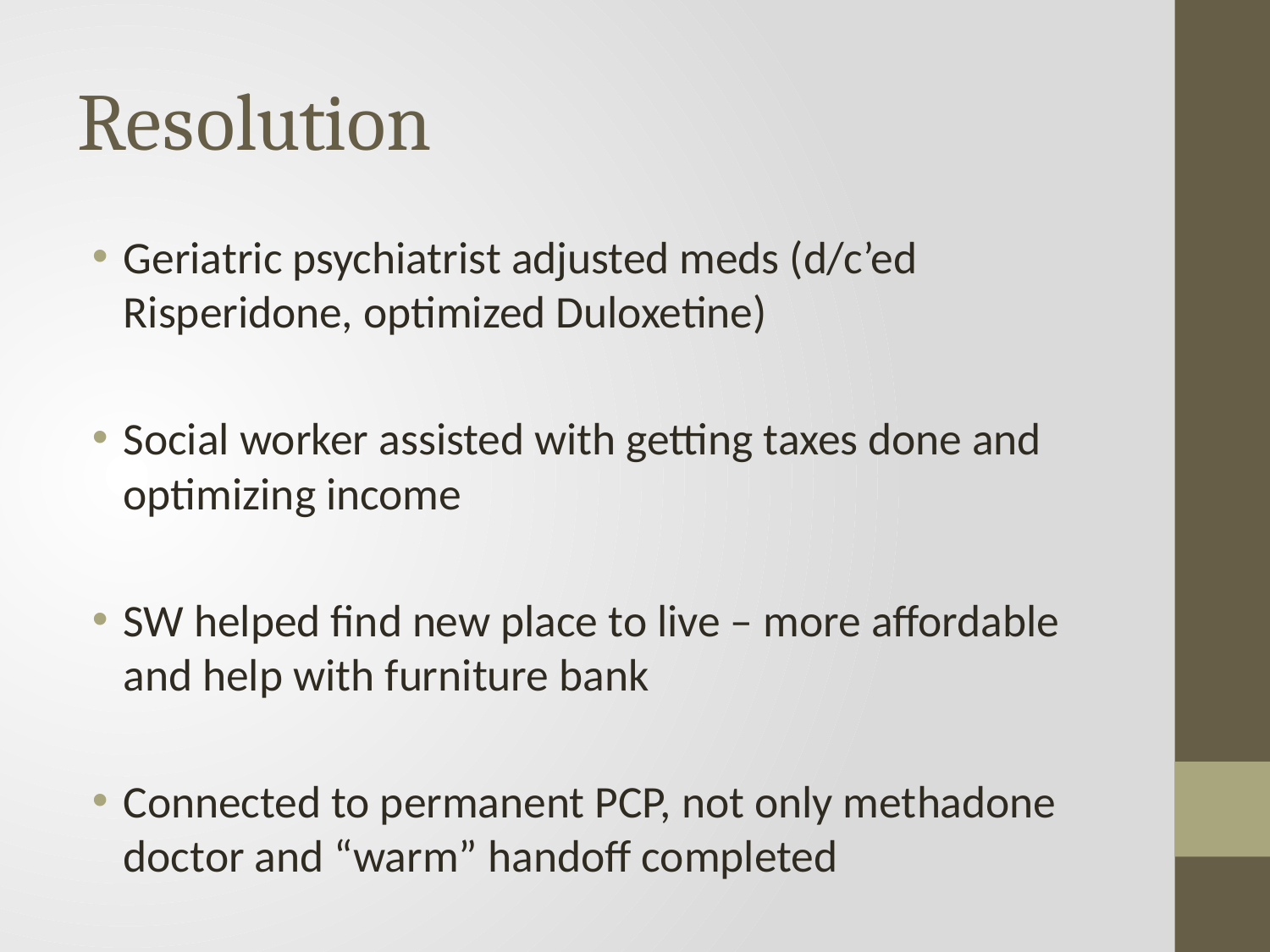

# Resolution
Geriatric psychiatrist adjusted meds (d/c’ed Risperidone, optimized Duloxetine)

Social worker assisted with getting taxes done and optimizing income

SW helped find new place to live – more affordable and help with furniture bank

Connected to permanent PCP, not only methadone doctor and “warm” handoff completed